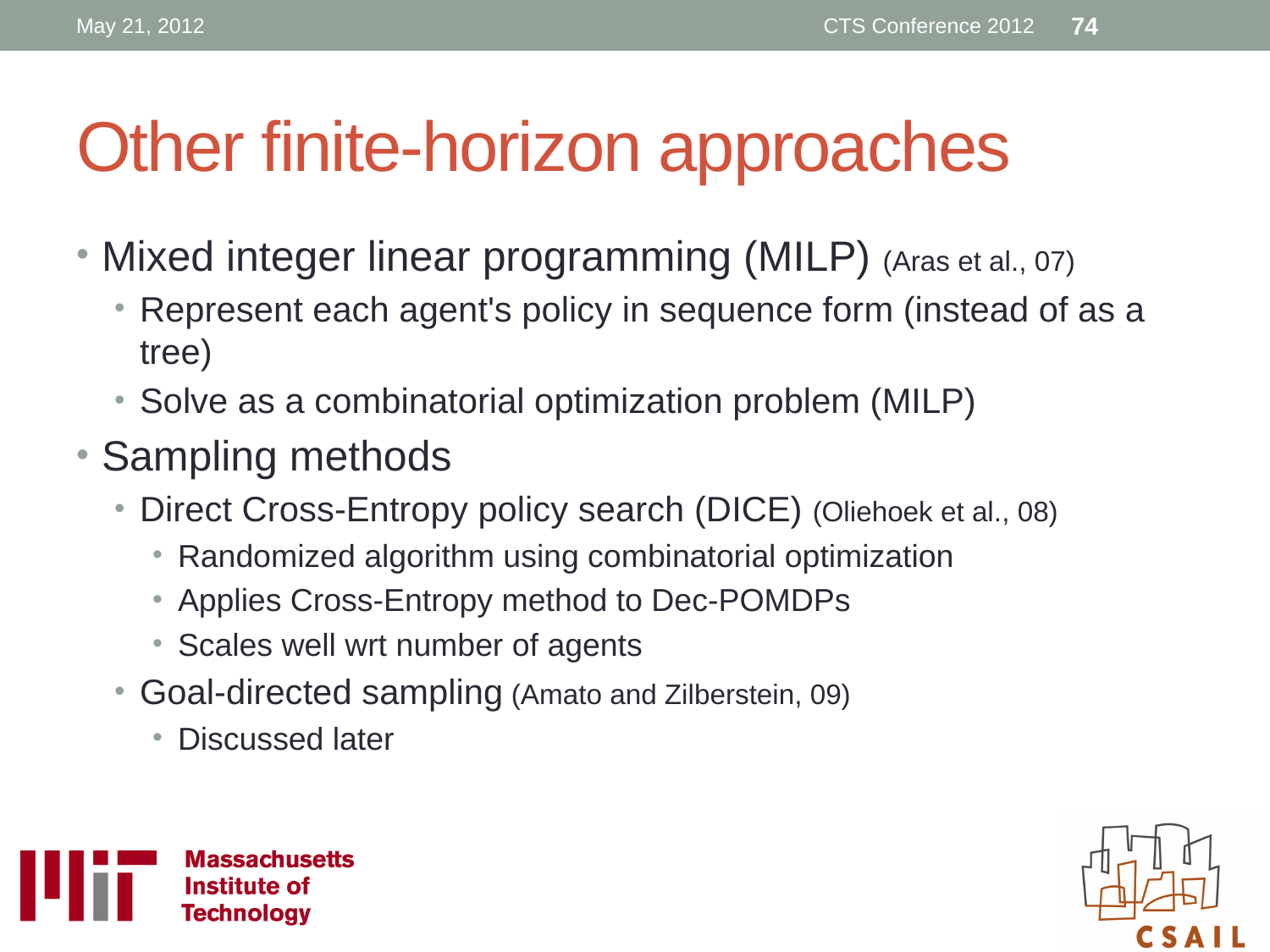

May 21, 2012
CTS Conference 2012
74
# Other finite-horizon approaches
Mixed integer linear programming (MILP) (Aras et al., 07)
Represent each agent's policy in sequence form (instead of as a tree)
Solve as a combinatorial optimization problem (MILP)
Sampling methods
Direct Cross-Entropy policy search (DICE) (Oliehoek et al., 08)
Randomized algorithm using combinatorial optimization
Applies Cross-Entropy method to Dec-POMDPs
Scales well wrt number of agents
Goal-directed sampling (Amato and Zilberstein, 09)
Discussed later